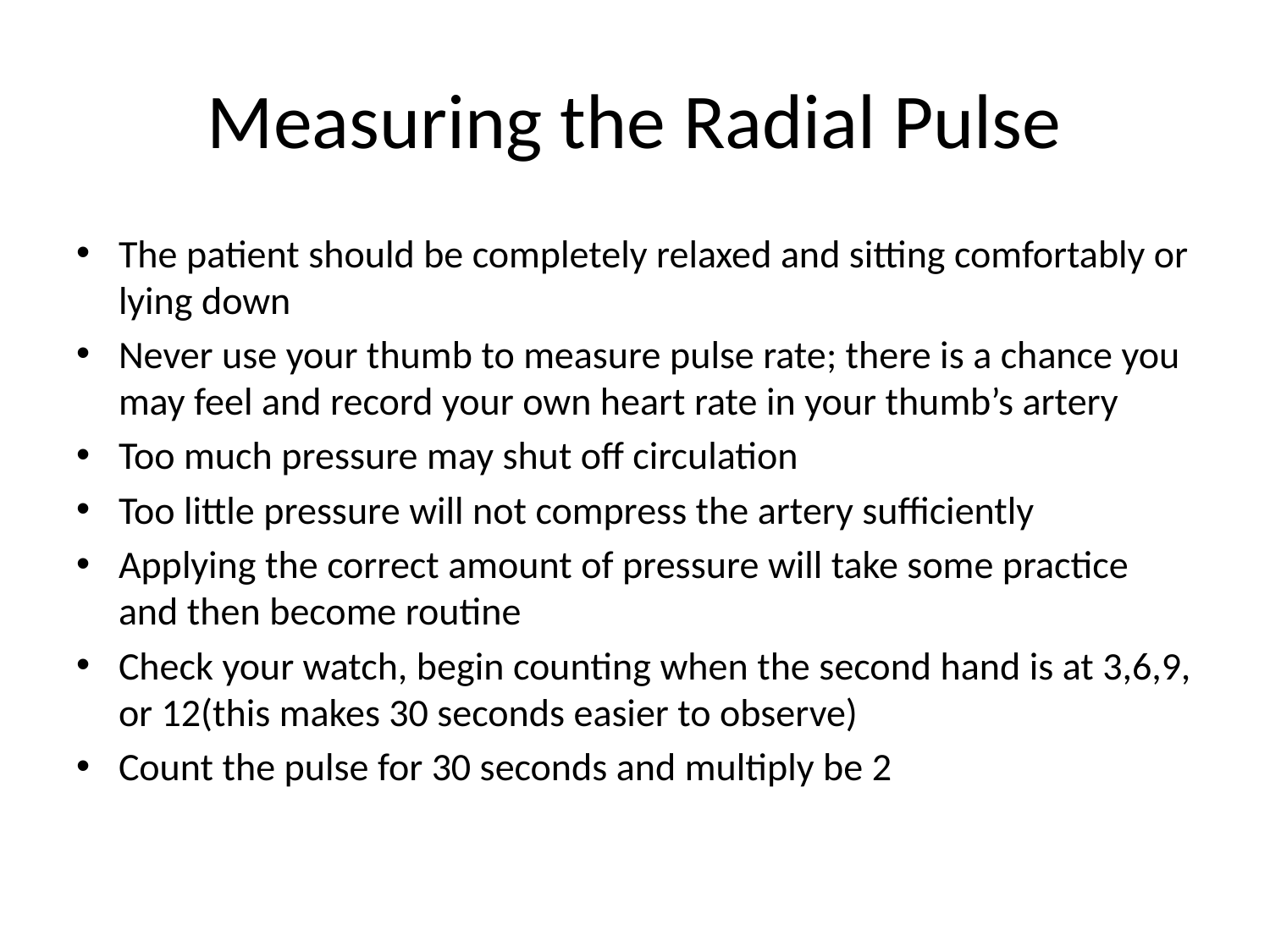

# Measuring the Radial Pulse
The patient should be completely relaxed and sitting comfortably or lying down
Never use your thumb to measure pulse rate; there is a chance you may feel and record your own heart rate in your thumb’s artery
Too much pressure may shut off circulation
Too little pressure will not compress the artery sufficiently
Applying the correct amount of pressure will take some practice and then become routine
Check your watch, begin counting when the second hand is at 3,6,9, or 12(this makes 30 seconds easier to observe)
Count the pulse for 30 seconds and multiply be 2